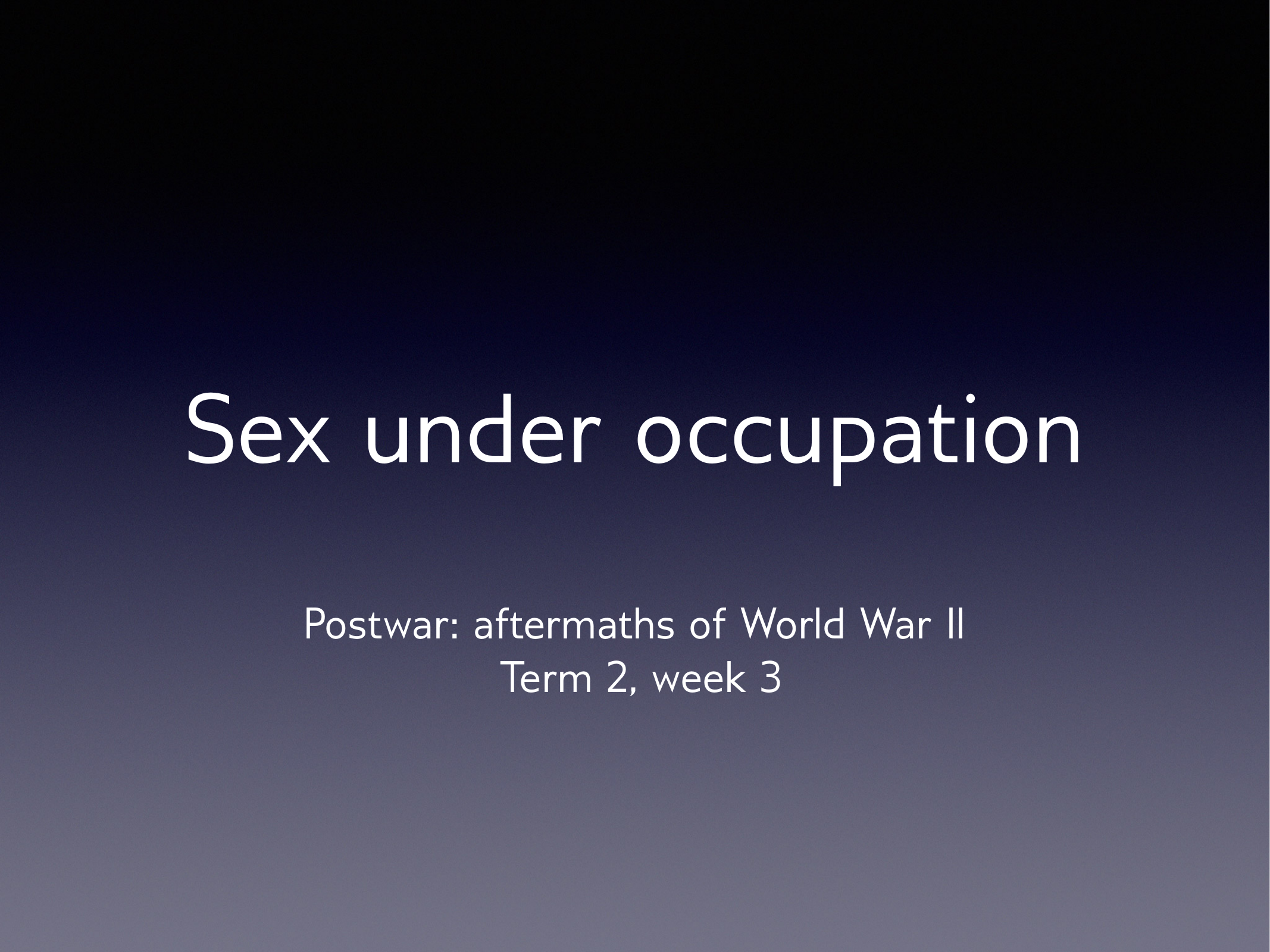

# Sex under occupation
Postwar: aftermaths of World War II
 Term 2, week 3